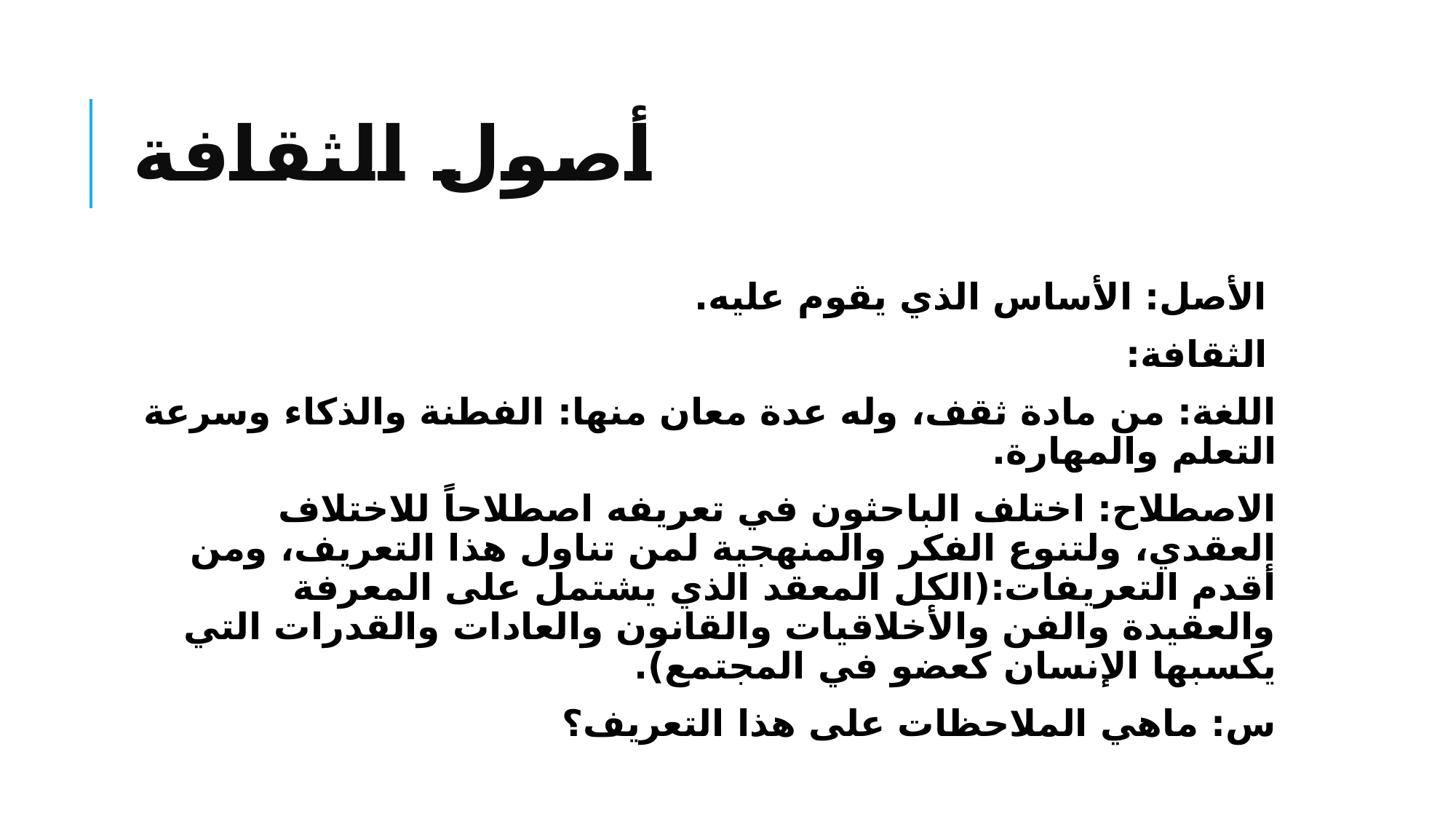

# أصول الثقافة
الأصل: الأساس الذي يقوم عليه.
الثقافة:
اللغة: من مادة ثقف، وله عدة معان منها: الفطنة والذكاء وسرعة التعلم والمهارة.
الاصطلاح: اختلف الباحثون في تعريفه اصطلاحاً للاختلاف العقدي، ولتنوع الفكر والمنهجية لمن تناول هذا التعريف، ومن أقدم التعريفات:(الكل المعقد الذي يشتمل على المعرفة والعقيدة والفن والأخلاقيات والقانون والعادات والقدرات التي يكسبها الإنسان كعضو في المجتمع).
س: ماهي الملاحظات على هذا التعريف؟